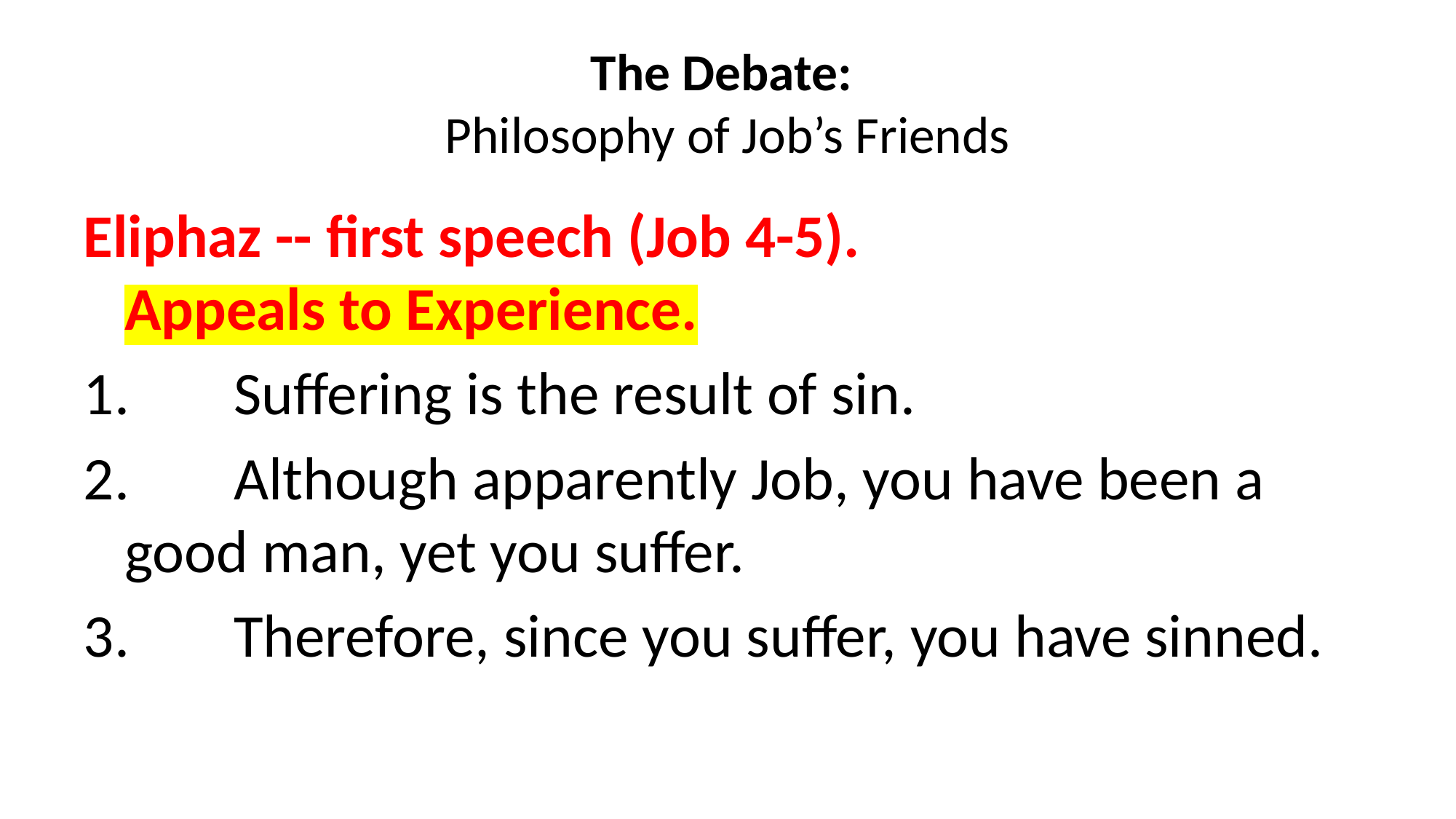

# The Debate: Philosophy of Job’s Friends
Eliphaz -- first speech (Job 4-5).
Appeals to Experience.
1. 	Suffering is the result of sin.
2. 	Although apparently Job, you have been a good man, yet you suffer.
3. 	Therefore, since you suffer, you have sinned.